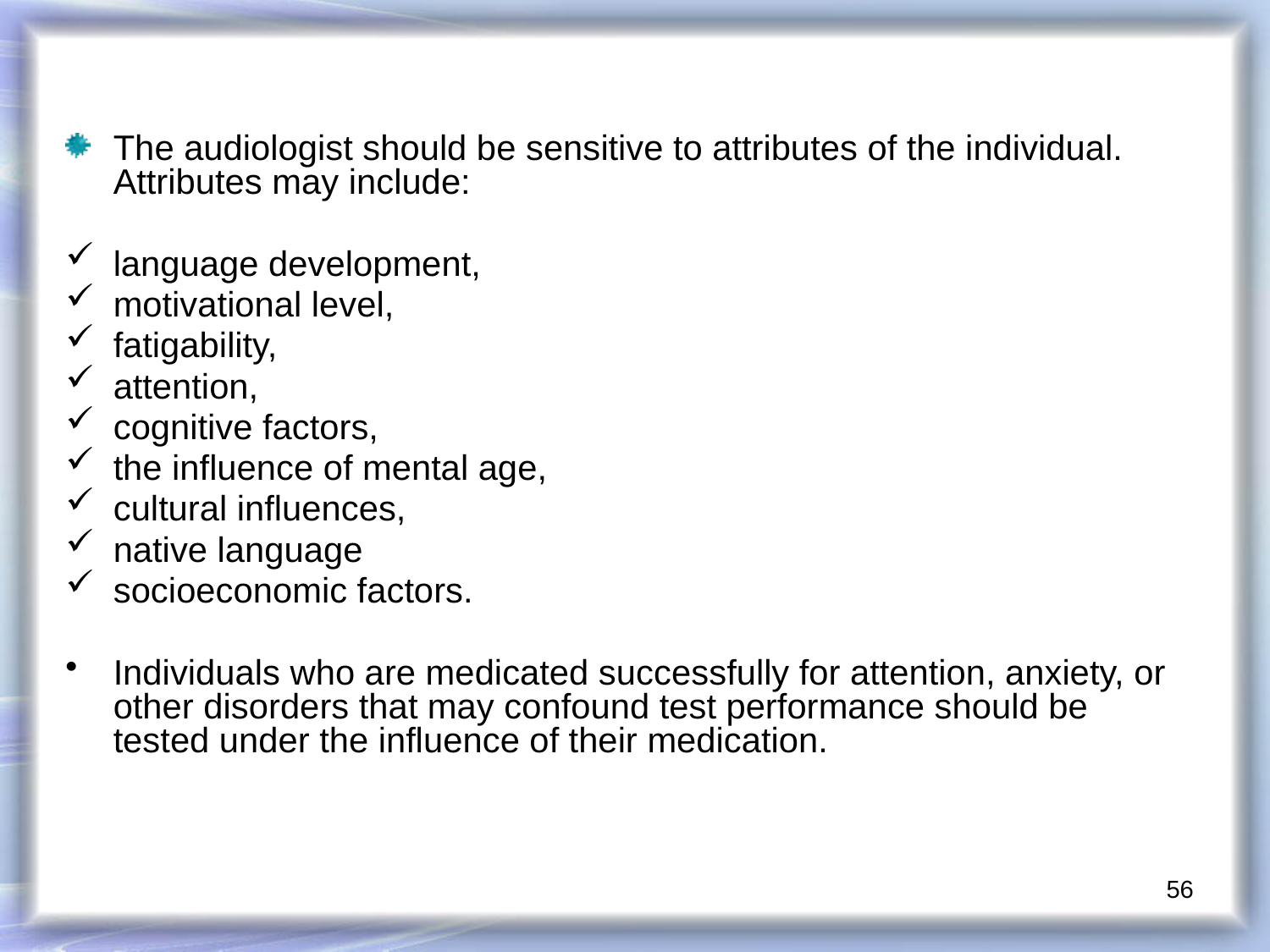

The audiologist should be sensitive to attributes of the individual. Attributes may include:

language development,
motivational level,
fatigability,
attention,
cognitive factors,
the influence of mental age,
cultural influences,
native language
socioeconomic factors.

Individuals who are medicated successfully for attention, anxiety, or other disorders that may confound test performance should be tested under the influence of their medication.

56